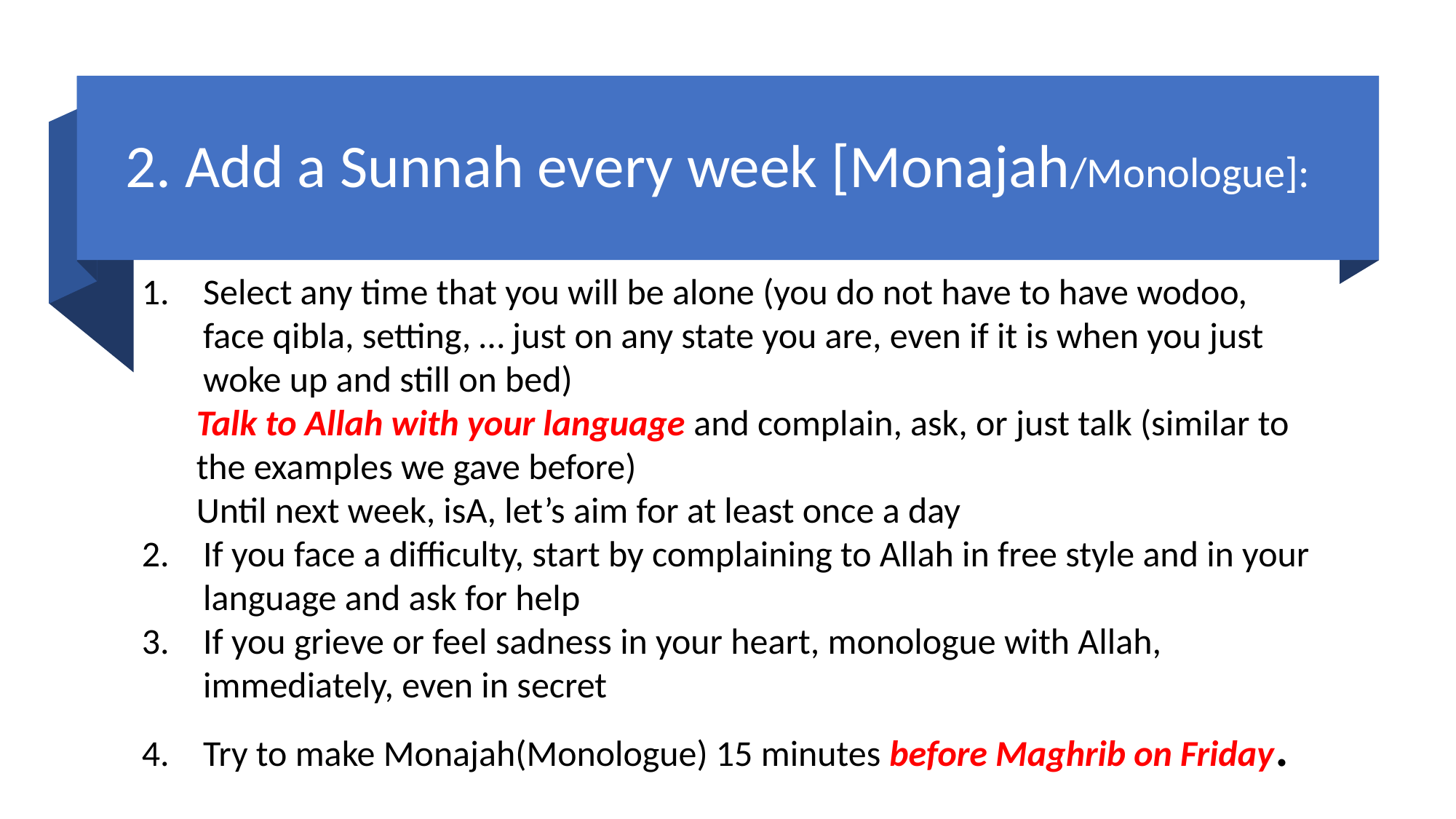

# 2. Add a Sunnah every week [Monajah/Monologue]:

Select any time that you will be alone (you do not have to have wodoo, face qibla, setting, … just on any state you are, even if it is when you just woke up and still on bed)
Talk to Allah with your language and complain, ask, or just talk (similar to the examples we gave before)
Until next week, isA, let’s aim for at least once a day
If you face a difficulty, start by complaining to Allah in free style and in your language and ask for help
If you grieve or feel sadness in your heart, monologue with Allah, immediately, even in secret
Try to make Monajah(Monologue) 15 minutes before Maghrib on Friday.